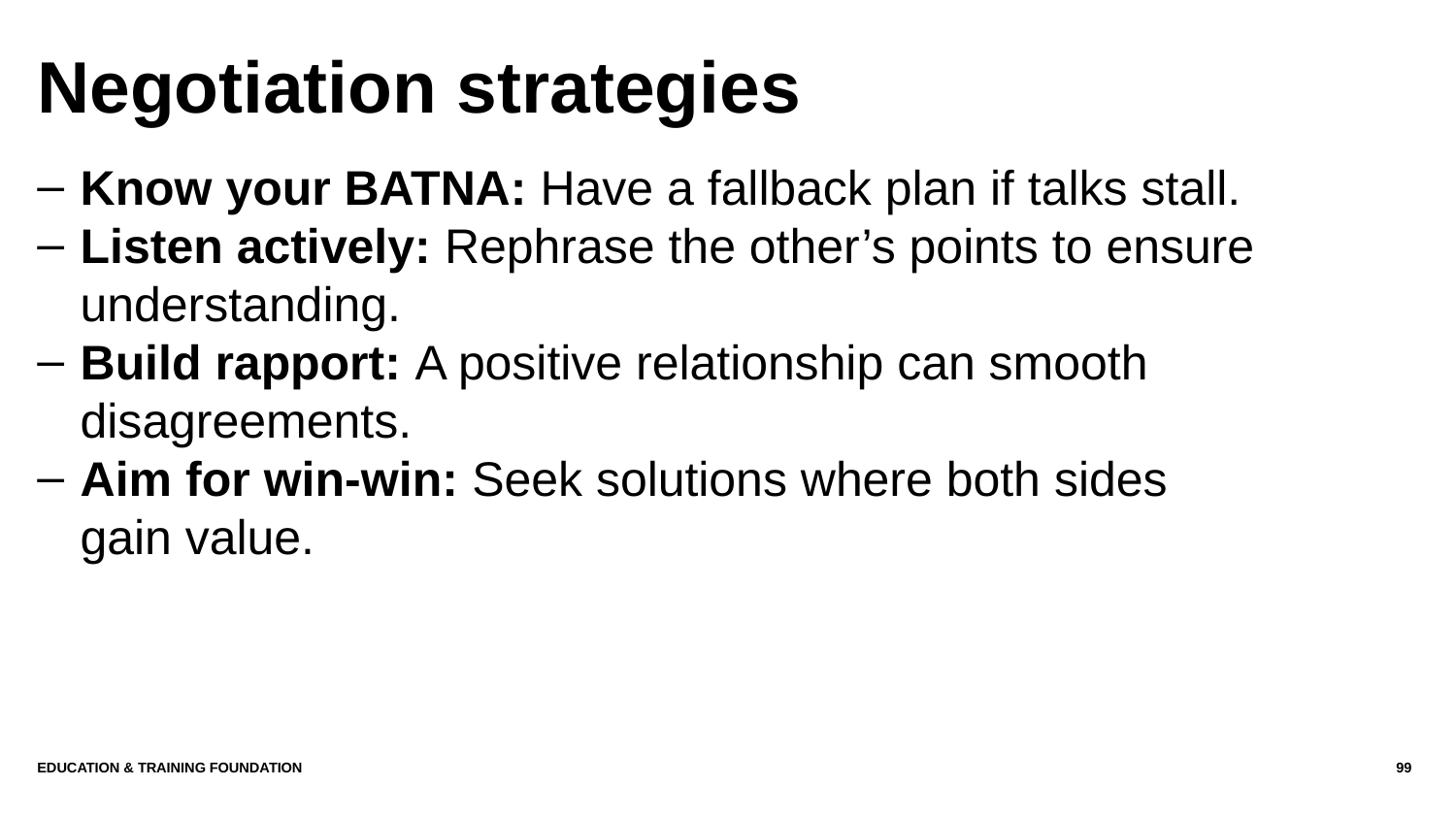

# Negotiation strategies
Know your BATNA: Have a fallback plan if talks stall.
Listen actively: Rephrase the other’s points to ensure understanding.
Build rapport: A positive relationship can smooth disagreements.
Aim for win-win: Seek solutions where both sides gain value.
Education & Training Foundation
99